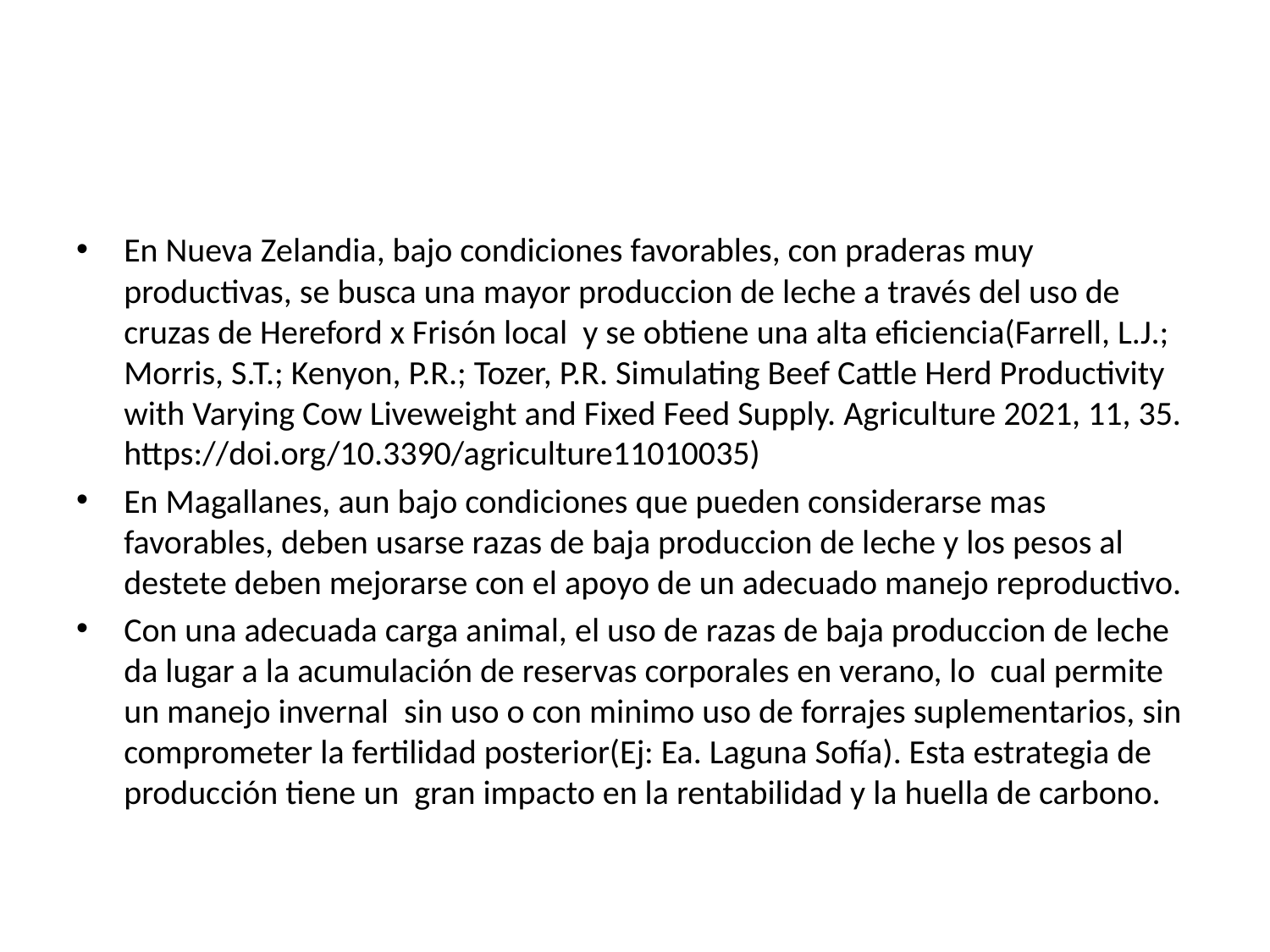

#
En Nueva Zelandia, bajo condiciones favorables, con praderas muy productivas, se busca una mayor produccion de leche a través del uso de cruzas de Hereford x Frisón local  y se obtiene una alta eficiencia(Farrell, L.J.; Morris, S.T.; Kenyon, P.R.; Tozer, P.R. Simulating Beef Cattle Herd Productivity with Varying Cow Liveweight and Fixed Feed Supply. Agriculture 2021, 11, 35. https://doi.org/10.3390/agriculture11010035)
En Magallanes, aun bajo condiciones que pueden considerarse mas favorables, deben usarse razas de baja produccion de leche y los pesos al destete deben mejorarse con el apoyo de un adecuado manejo reproductivo.
Con una adecuada carga animal, el uso de razas de baja produccion de leche da lugar a la acumulación de reservas corporales en verano, lo  cual permite un manejo invernal  sin uso o con minimo uso de forrajes suplementarios, sin comprometer la fertilidad posterior(Ej: Ea. Laguna Sofía). Esta estrategia de producción tiene un  gran impacto en la rentabilidad y la huella de carbono.